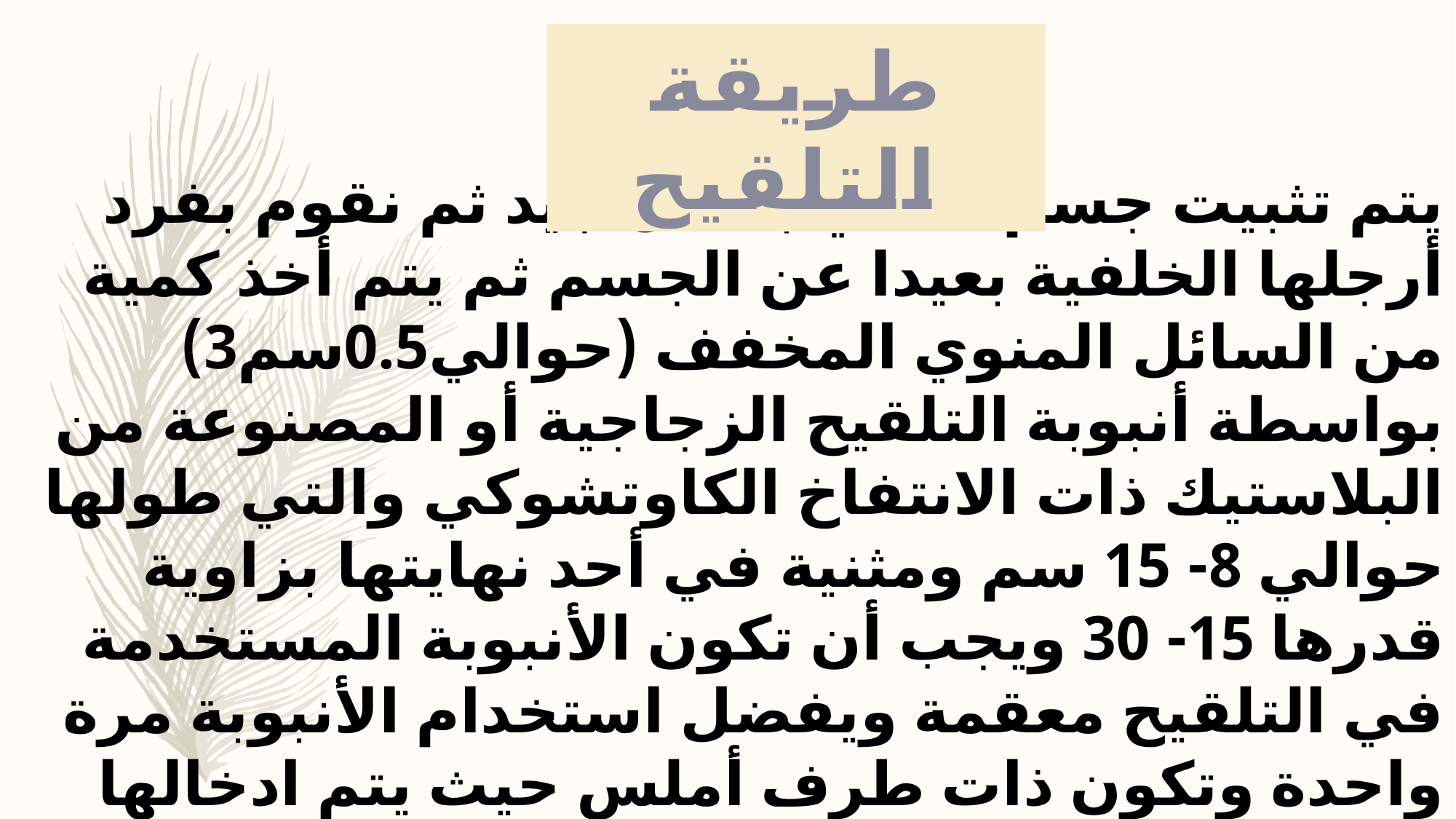

طريقة التلقيح
 يتم تثبيت جسم الانثي بشكل جيد ثم نقوم بفرد أرجلها الخلفية بعيدا عن الجسم ثم يتم أخذ كمية من السائل المنوي المخفف (حوالي0.5سم3) بواسطة أنبوبة التلقيح الزجاجية أو المصنوعة من البلاستيك ذات الانتفاخ الكاوتشوكي والتي طولها حوالي 8- 15 سم ومثنية في أحد نهايتها بزاوية قدرها 15- 30 ويجب أن تكون الأنبوبة المستخدمة في التلقيح معقمة ويفضل استخدام الأنبوبة مرة واحدة وتكون ذات طرف أملس حيث يتم ادخالها في مهبل الأنثي ودفعها حتي تصل إلي منطقة الرحم ثم يتم حقن السائل المنوي في الرحم .